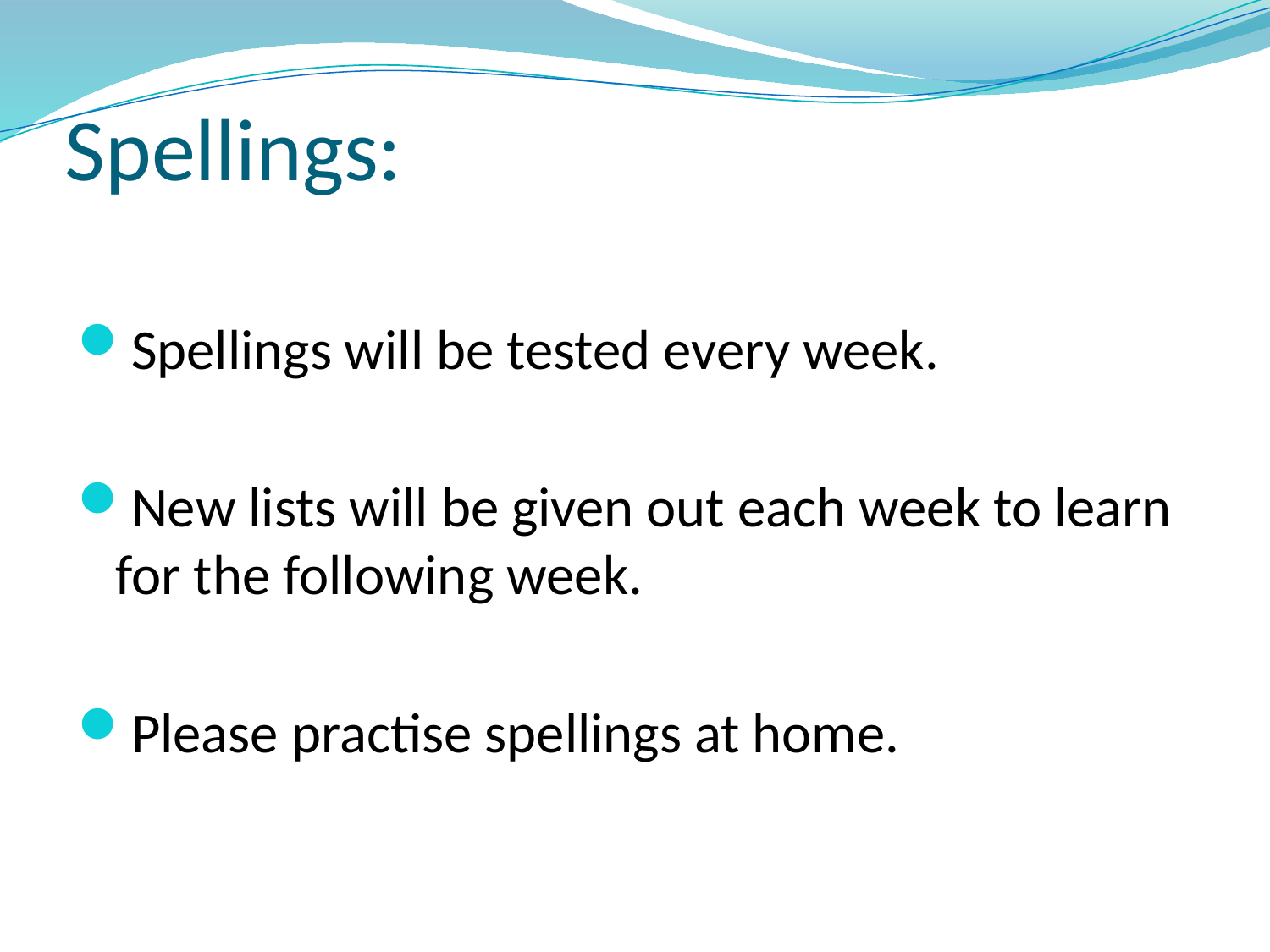

# Spellings:
Spellings will be tested every week.

New lists will be given out each week to learn for the following week.

Please practise spellings at home.